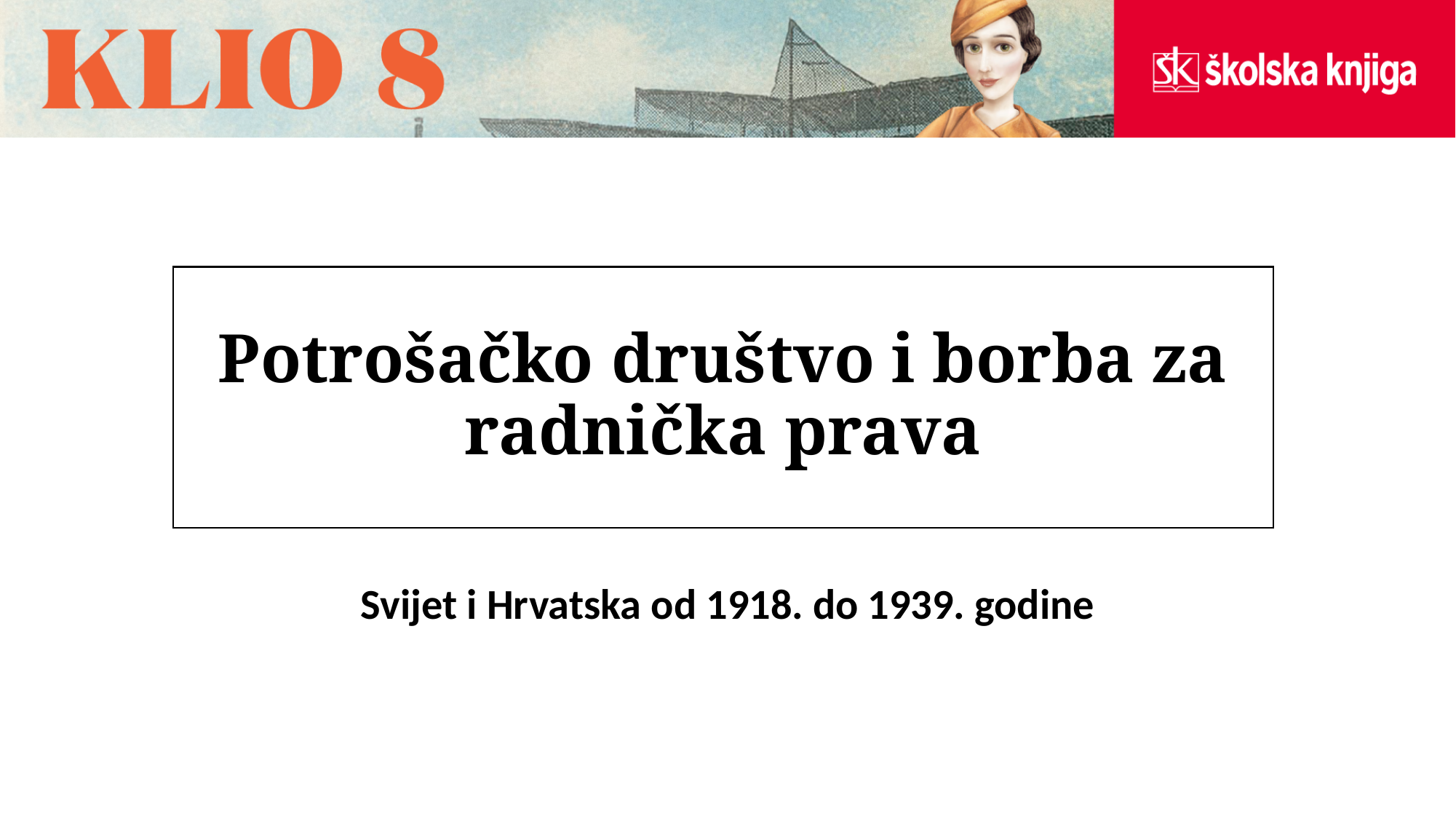

# Potrošačko društvo i borba za radnička prava
Svijet i Hrvatska od 1918. do 1939. godine